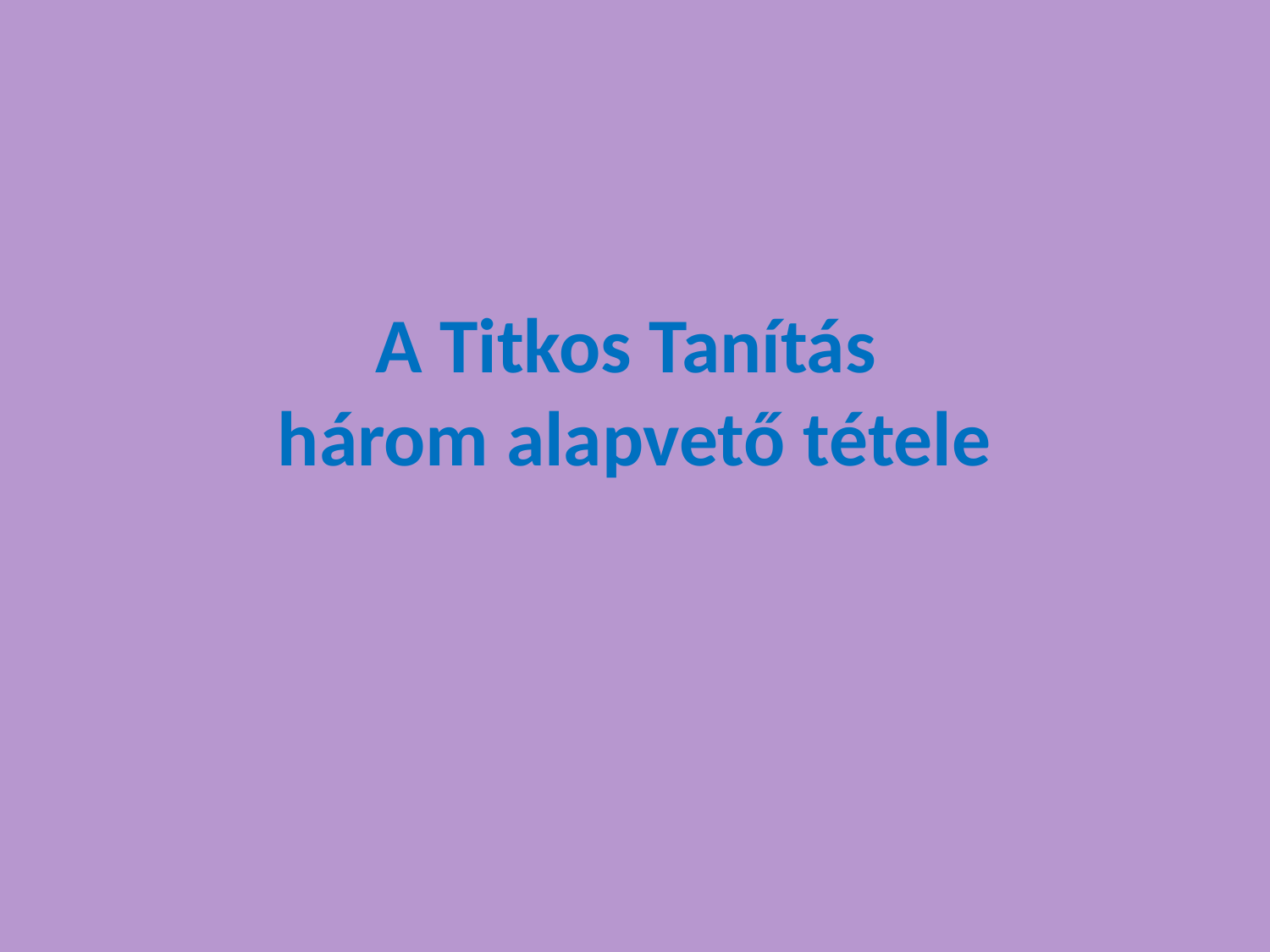

# A Titkos Tanítás három alapvető tétele